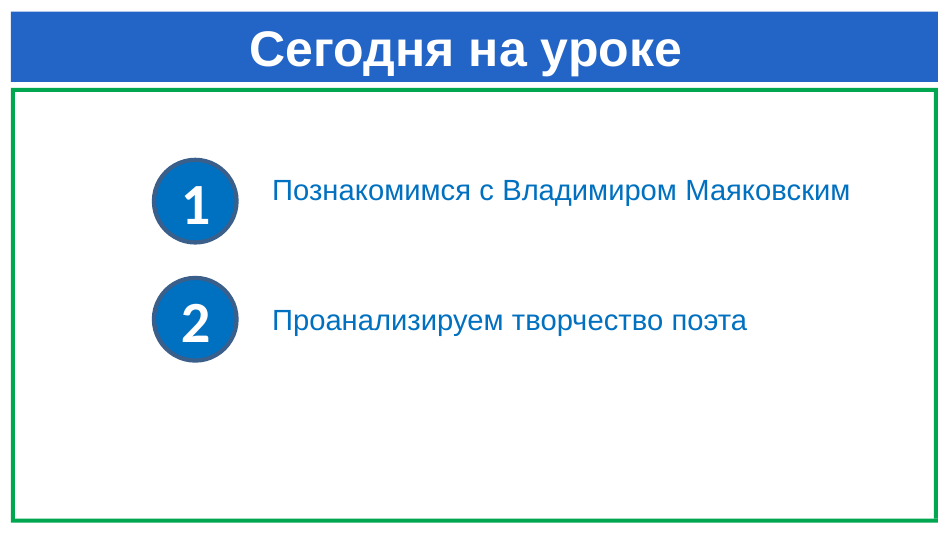

# Сегодня на уроке
1
Познакомимся с Владимиром Маяковским
2
Проанализируем творчество поэта